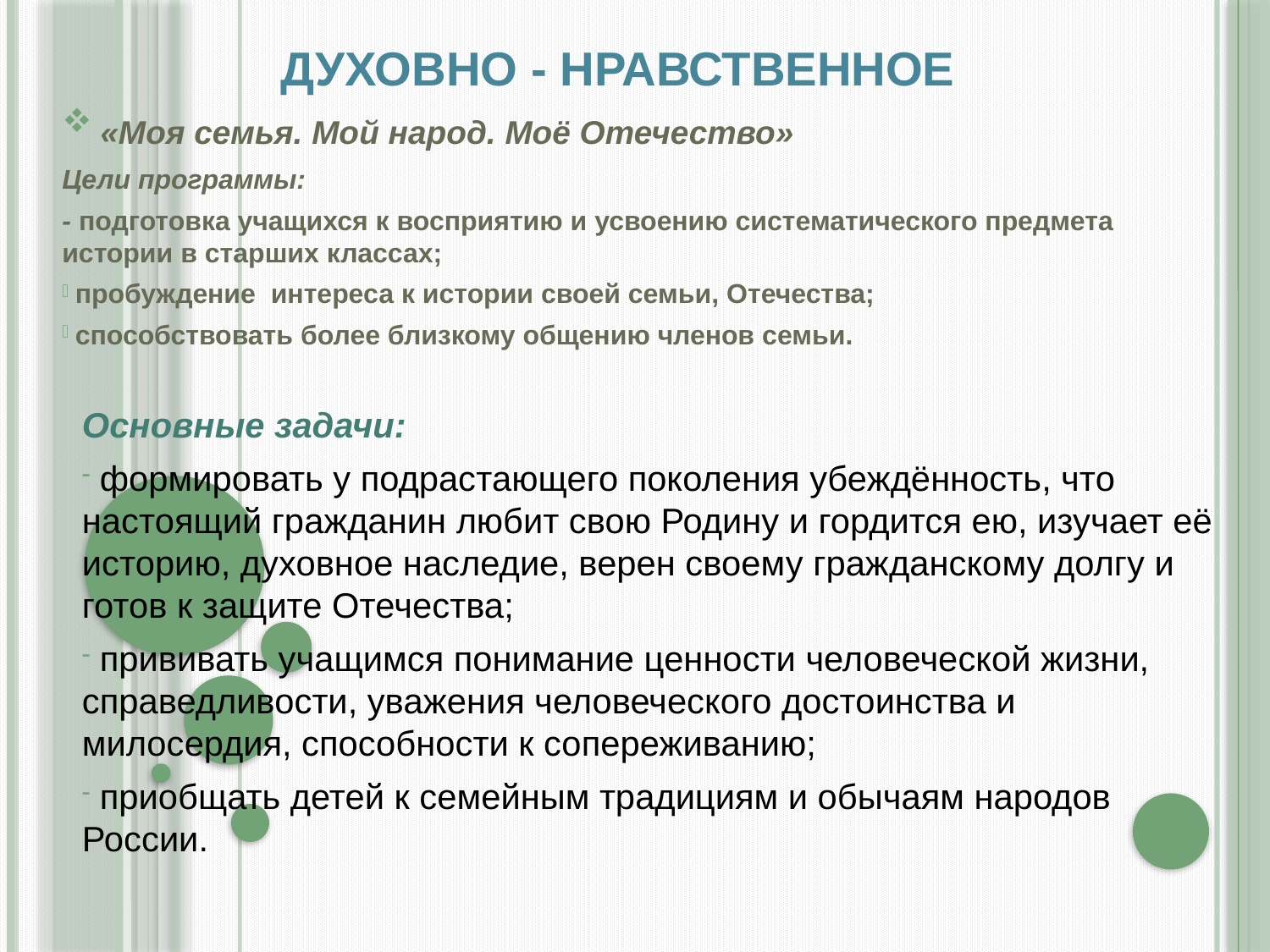

# Духовно - нравственное
 «Моя семья. Мой народ. Моё Отечество»
Цели программы:
- подготовка учащихся к восприятию и усвоению систематического предмета  истории в старших классах;
 пробуждение  интереса к истории своей семьи, Отечества;
 способствовать более близкому общению членов семьи.

Основные задачи:
 формировать у подрастающего поколения убеждённость, что настоящий гражданин любит свою Родину и гордится ею, изучает её историю, духовное наследие, верен своему гражданскому долгу и готов к защите Отечества;
 прививать учащимся понимание ценности человеческой жизни, справедливости, уважения человеческого достоинства и милосердия, способности к со­переживанию;
 приобщать детей к семейным традициям и обычаям народов России.